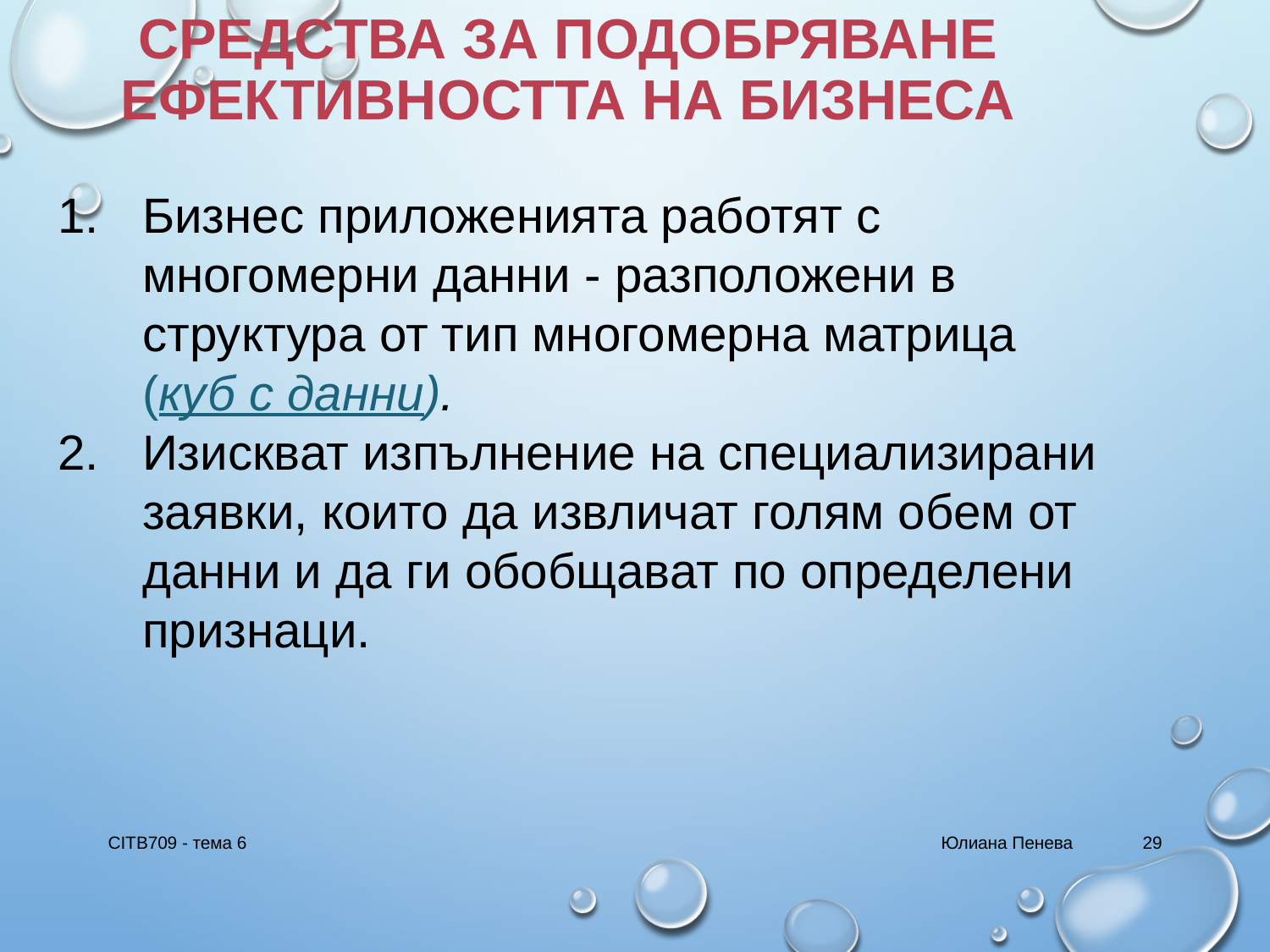

# Средства за подобряване ефективността на бизнеса
Бизнес приложенията работят с многомерни данни - разположени в структура от тип многомерна матрица (куб с данни).
Изискват изпълнение на специализирани заявки, които да извличат голям обем от данни и да ги обобщават по определени признаци.

CITB709 - тема 6
Юлиана Пенева
29